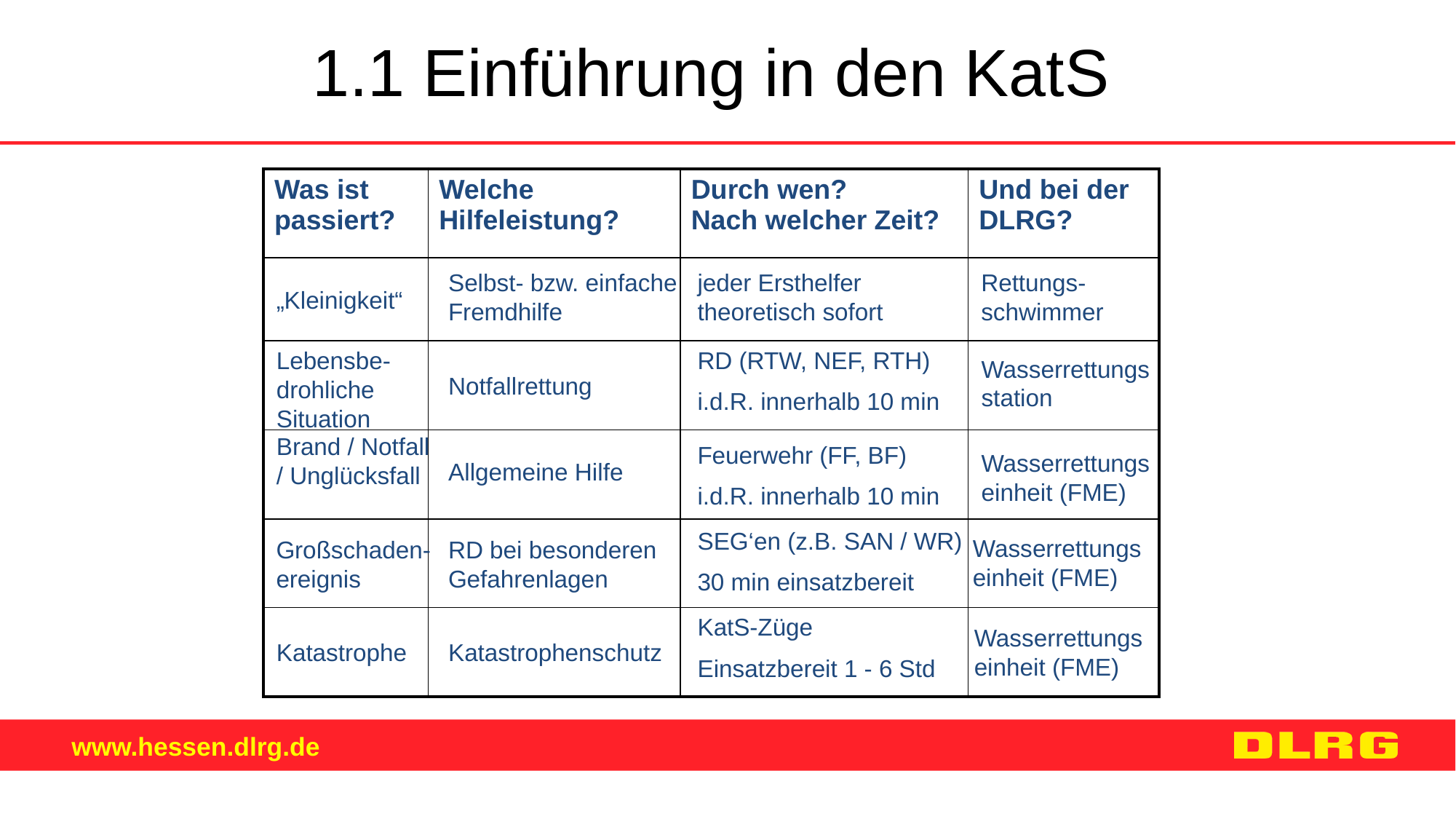

1.1 Einführung in den KatS
| Was ist passiert? | Welche Hilfeleistung? | Durch wen? Nach welcher Zeit? | Und bei der DLRG? |
| --- | --- | --- | --- |
|  |  |  |  |
|  |  |  |  |
|  |  |  |  |
|  |  |  |  |
|  |  |  |  |
Selbst- bzw. einfache Fremdhilfe
jeder Ersthelfer theoretisch sofort
Rettungs-schwimmer
„Kleinigkeit“
Lebensbe-drohliche Situation
RD (RTW, NEF, RTH)
i.d.R. innerhalb 10 min
Wasserrettungsstation
Notfallrettung
Brand / Notfall / Unglücksfall
Feuerwehr (FF, BF)
i.d.R. innerhalb 10 min
Wasserrettungseinheit (FME)
Allgemeine Hilfe
SEG‘en (z.B. SAN / WR)
30 min einsatzbereit
Wasserrettungseinheit (FME)
Großschaden-ereignis
RD bei besonderen Gefahrenlagen
KatS-Züge
Einsatzbereit 1 - 6 Std
Wasserrettungseinheit (FME)
Katastrophe
Katastrophenschutz